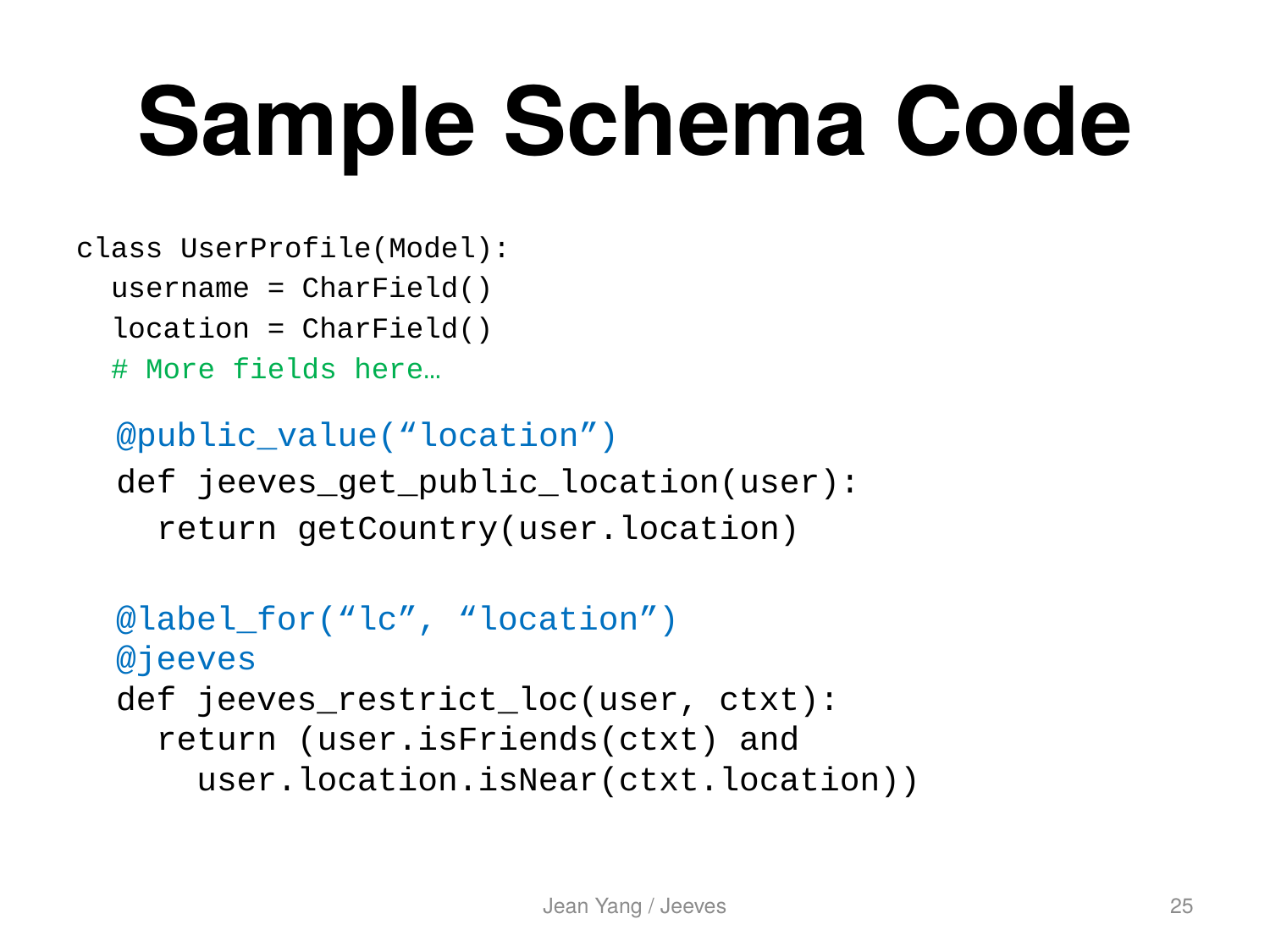

# Sample Schema Code
class UserProfile(Model):
  username = CharField()
  location = CharField()
  # More fields here…

  @public_value(“location”)
  def jeeves_get_public_location(user):
    return getCountry(user.location)

  @label_for(“lc”, “location”)
  @jeeves
  def jeeves_restrict_loc(user, ctxt):
    return (user.isFriends(ctxt) and
      user.location.isNear(ctxt.location))
Jean Yang / Jeeves
25